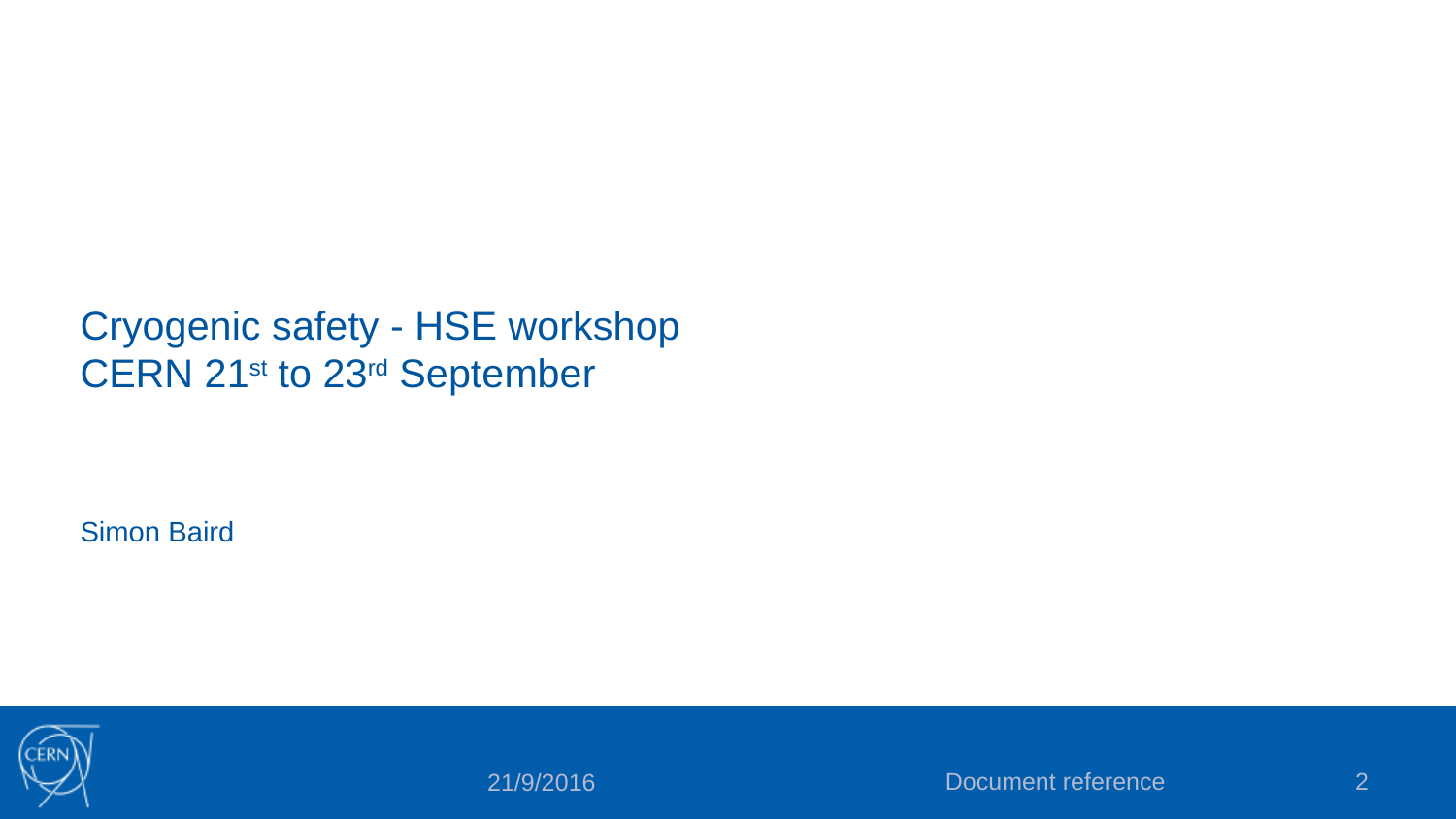

# Cryogenic safety - HSE workshop CERN 21st to 23rd September
Simon Baird
Document reference
2
21/9/2016